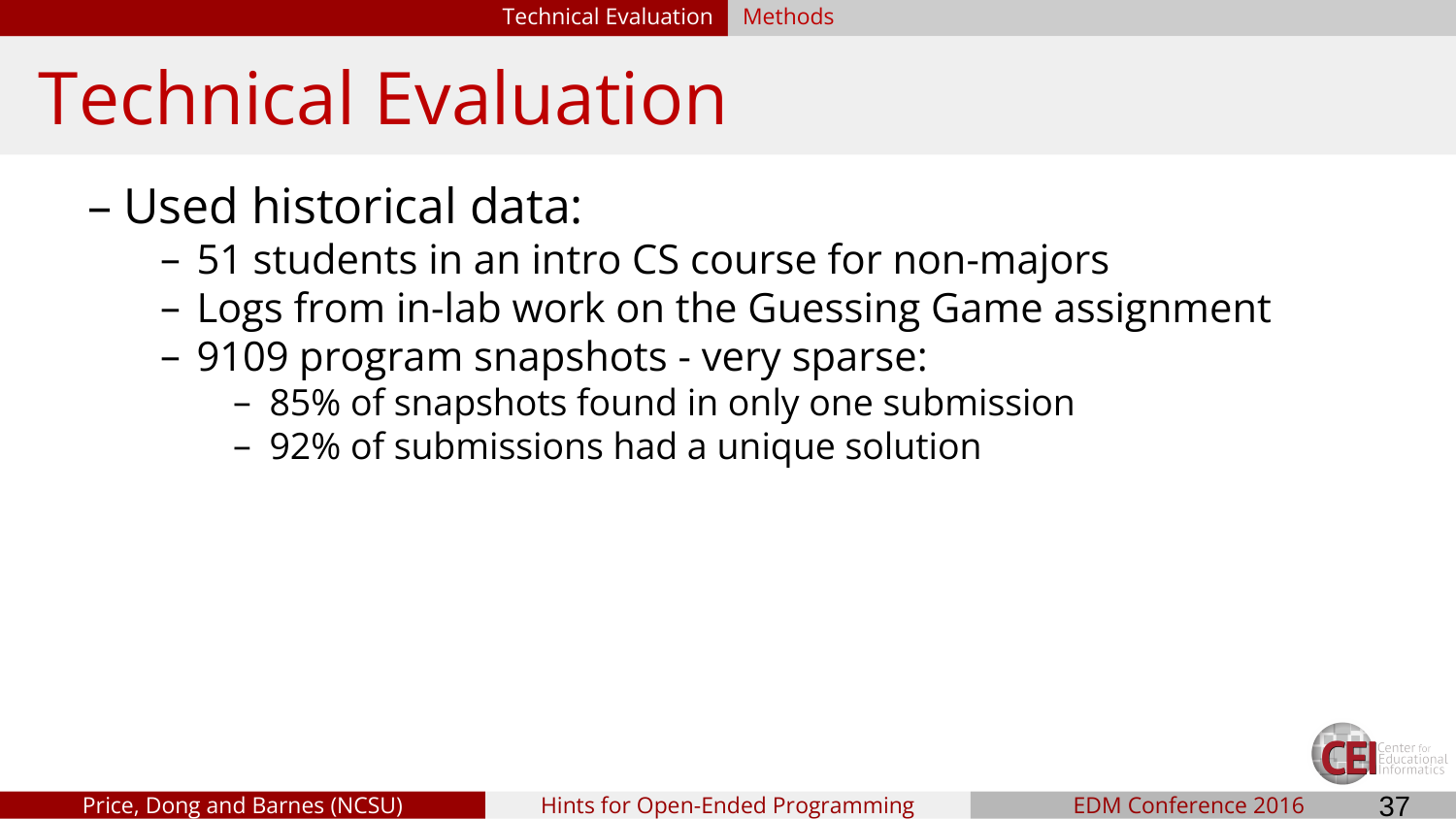

Technical Evaluation
Methods
# Technical Evaluation
Used historical data:
51 students in an intro CS course for non-majors
Logs from in-lab work on the Guessing Game assignment
9109 program snapshots - very sparse:
85% of snapshots found in only one submission
92% of submissions had a unique solution
Hint generation:
Used CTD to generate hints for each snapshot
Hints for each student were generated with the other 50 students' data
37